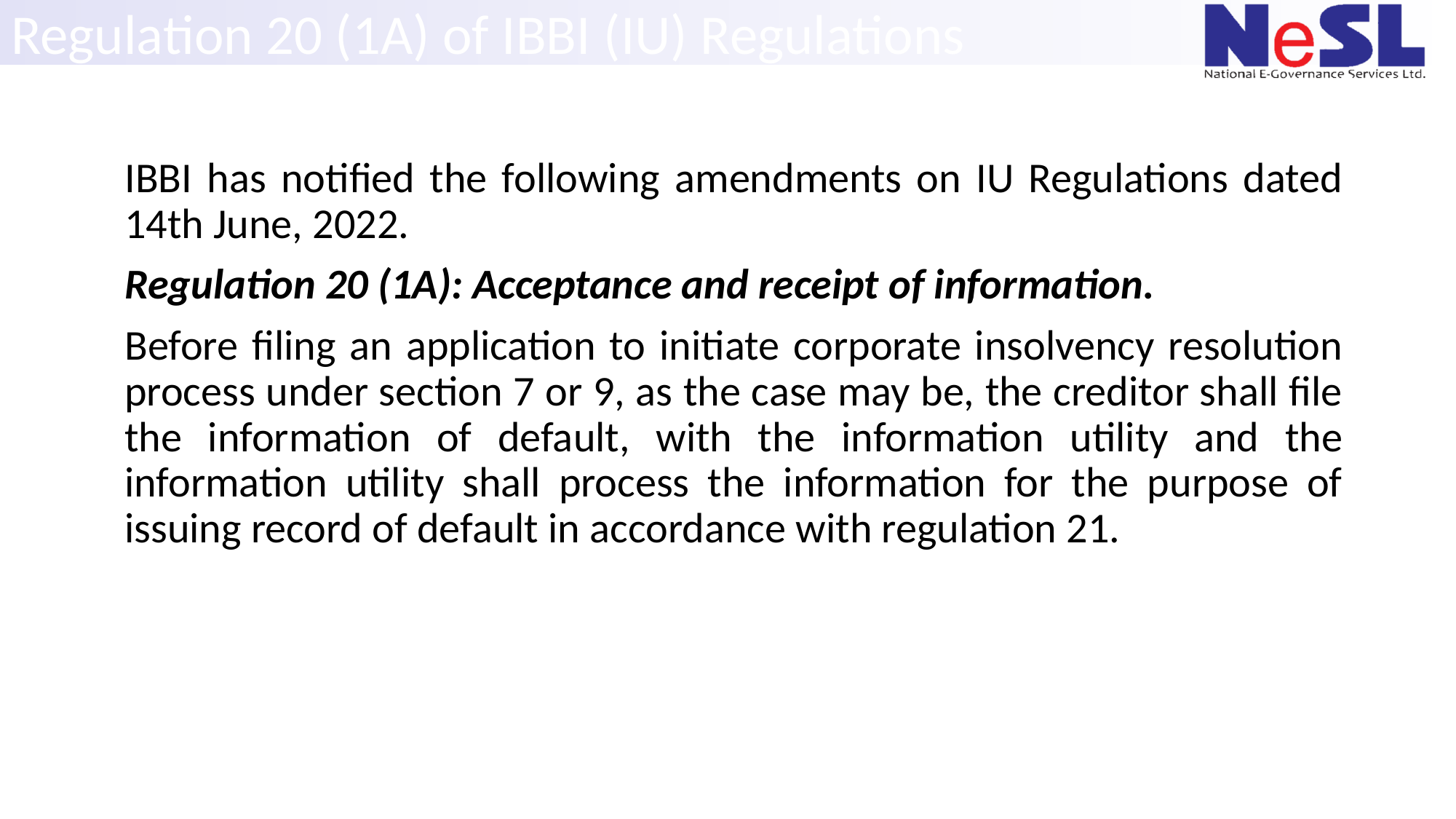

# Regulation 20 (1A) of IBBI (IU) Regulations
IBBI has notified the following amendments on IU Regulations dated 14th June, 2022.
Regulation 20 (1A): Acceptance and receipt of information.
Before filing an application to initiate corporate insolvency resolution process under section 7 or 9, as the case may be, the creditor shall file the information of default, with the information utility and the information utility shall process the information for the purpose of issuing record of default in accordance with regulation 21.